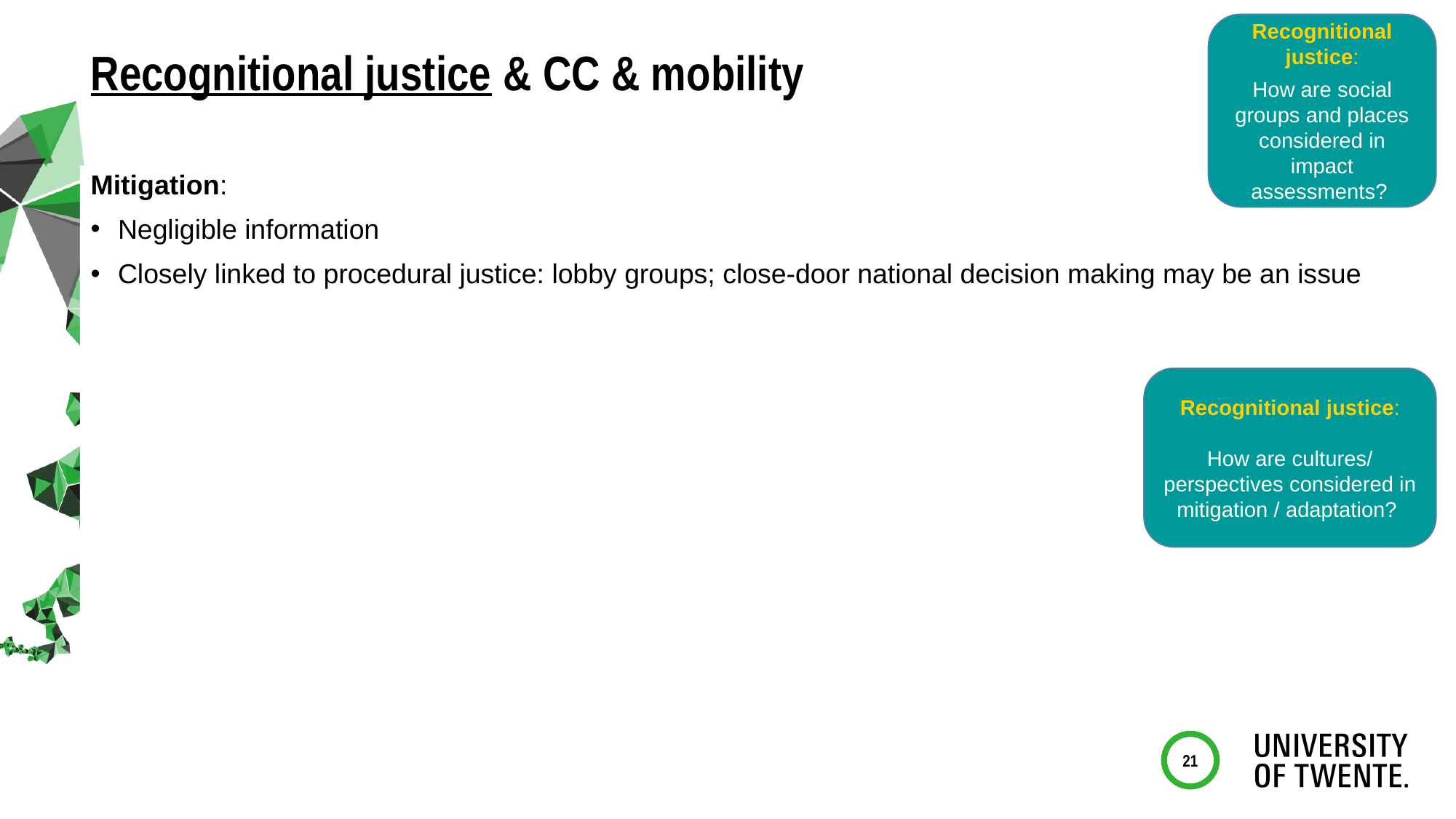

Recognitional justice:

How are social groups and places considered in impact assessments?
# Recognitional justice & CC & mobility
Mitigation:
Negligible information
Closely linked to procedural justice: lobby groups; close-door national decision making may be an issue

Recognitional justice:

How are cultures/ perspectives considered in mitigation / adaptation?
21